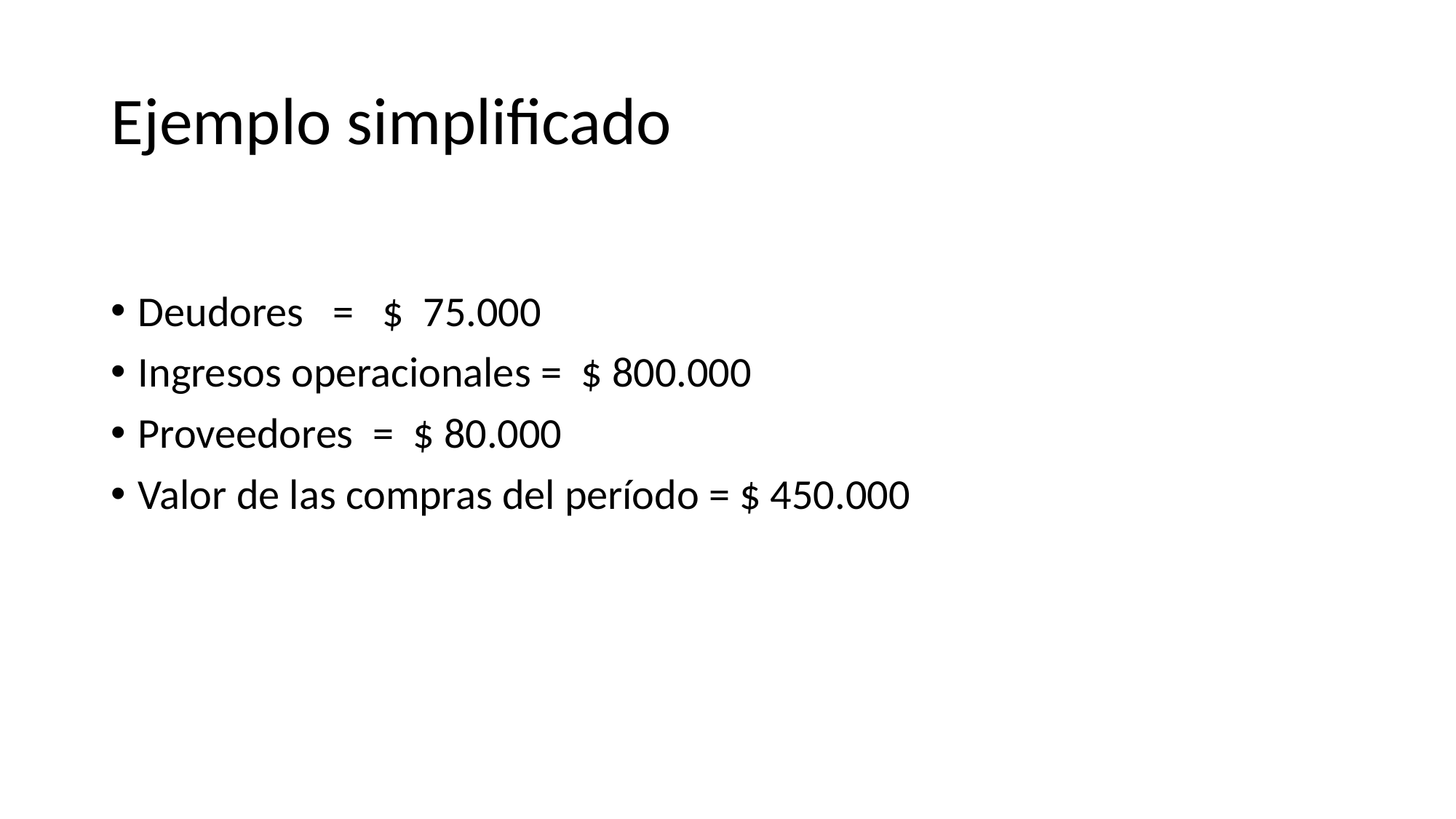

# Ejemplo simplificado

Deudores   =   $  75.000
Ingresos operacionales =  $ 800.000
Proveedores  =  $ 80.000
Valor de las compras del período = $ 450.000